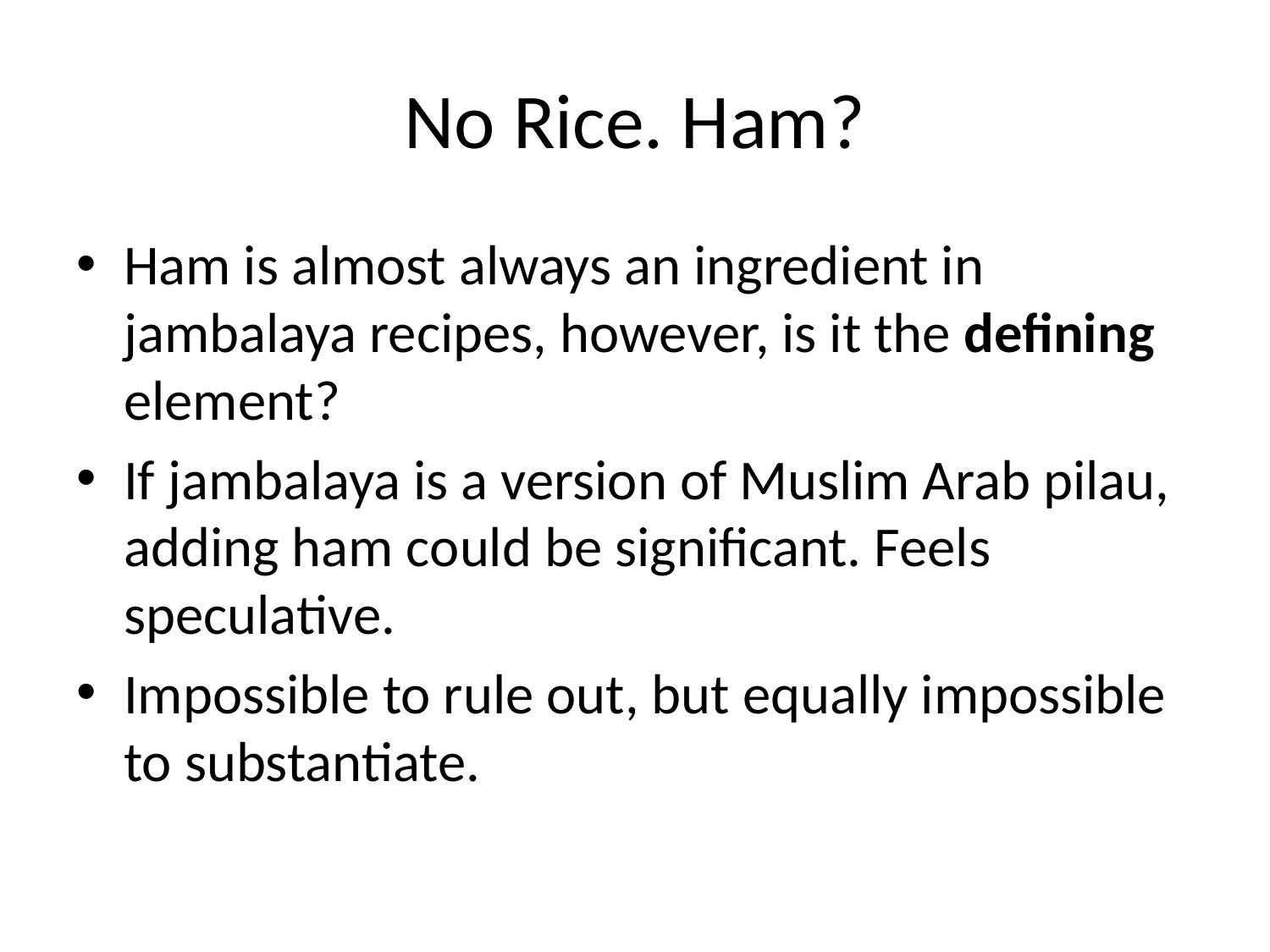

# No Rice. Ham?
Ham is almost always an ingredient in jambalaya recipes, however, is it the defining element?
If jambalaya is a version of Muslim Arab pilau, adding ham could be significant. Feels speculative.
Impossible to rule out, but equally impossible to substantiate.